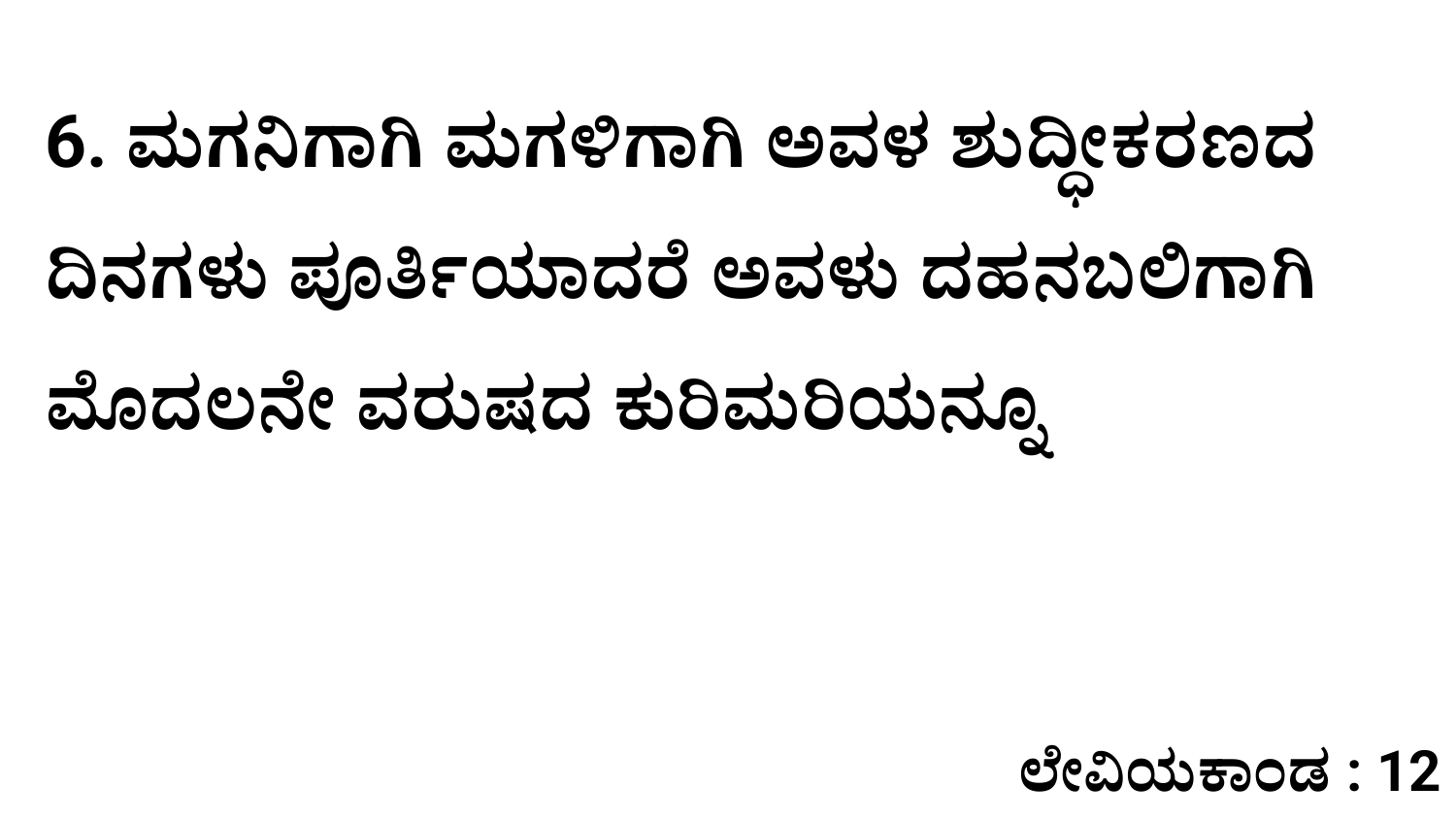

6. ಮಗನಿಗಾಗಿ ಮಗಳಿಗಾಗಿ ಅವಳ ಶುದ್ಧೀಕರಣದ ದಿನಗಳು ಪೂರ್ತಿಯಾದರೆ ಅವಳು ದಹನಬಲಿಗಾಗಿ ಮೊದಲನೇ ವರುಷದ ಕುರಿಮರಿಯನ್ನೂ
ಲೇವಿಯಕಾಂಡ : 12